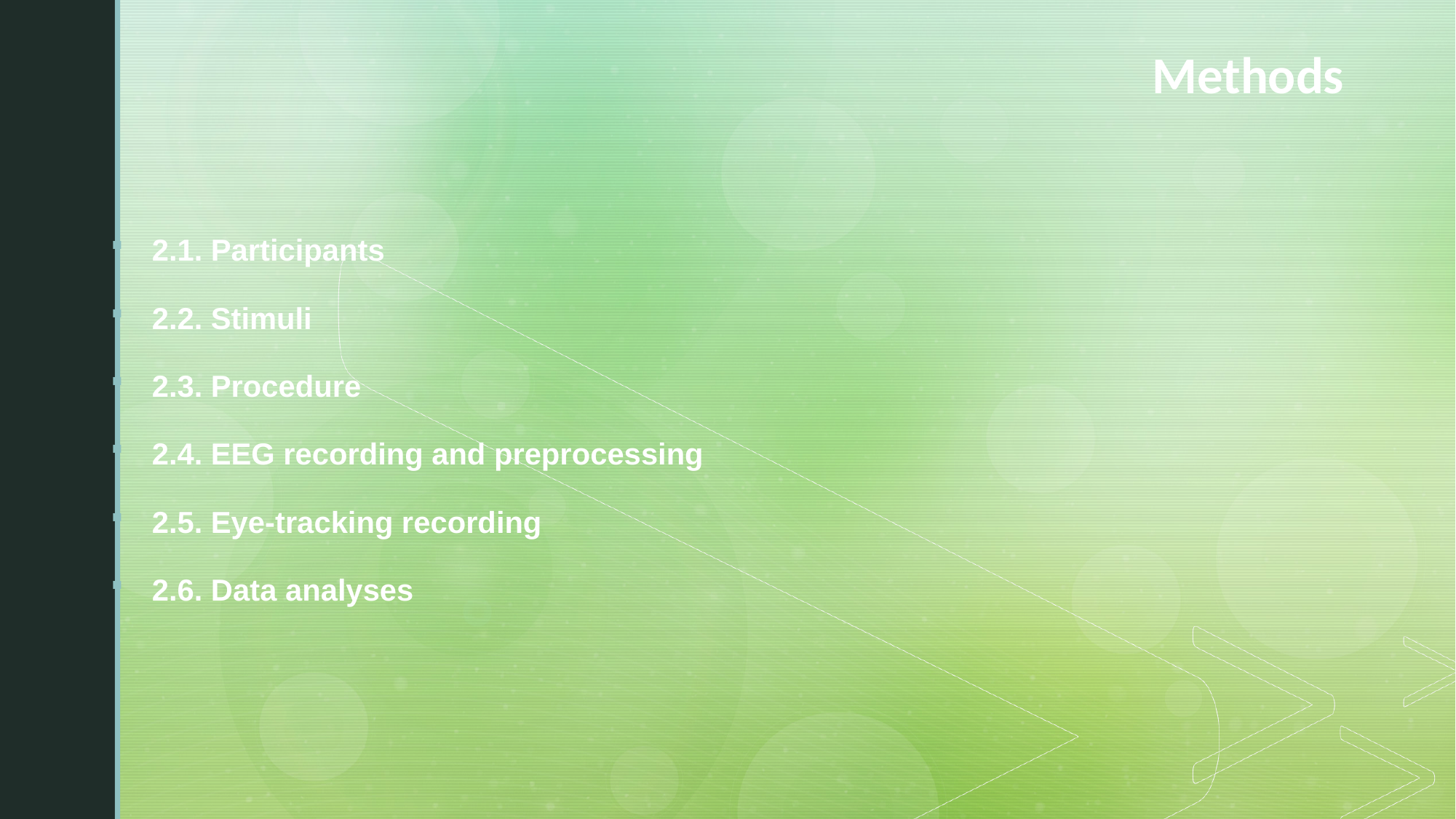

# Methods
2.1. Participants
2.2. Stimuli
2.3. Procedure
2.4. EEG recording and preprocessing
2.5. Eye-tracking recording
2.6. Data analyses